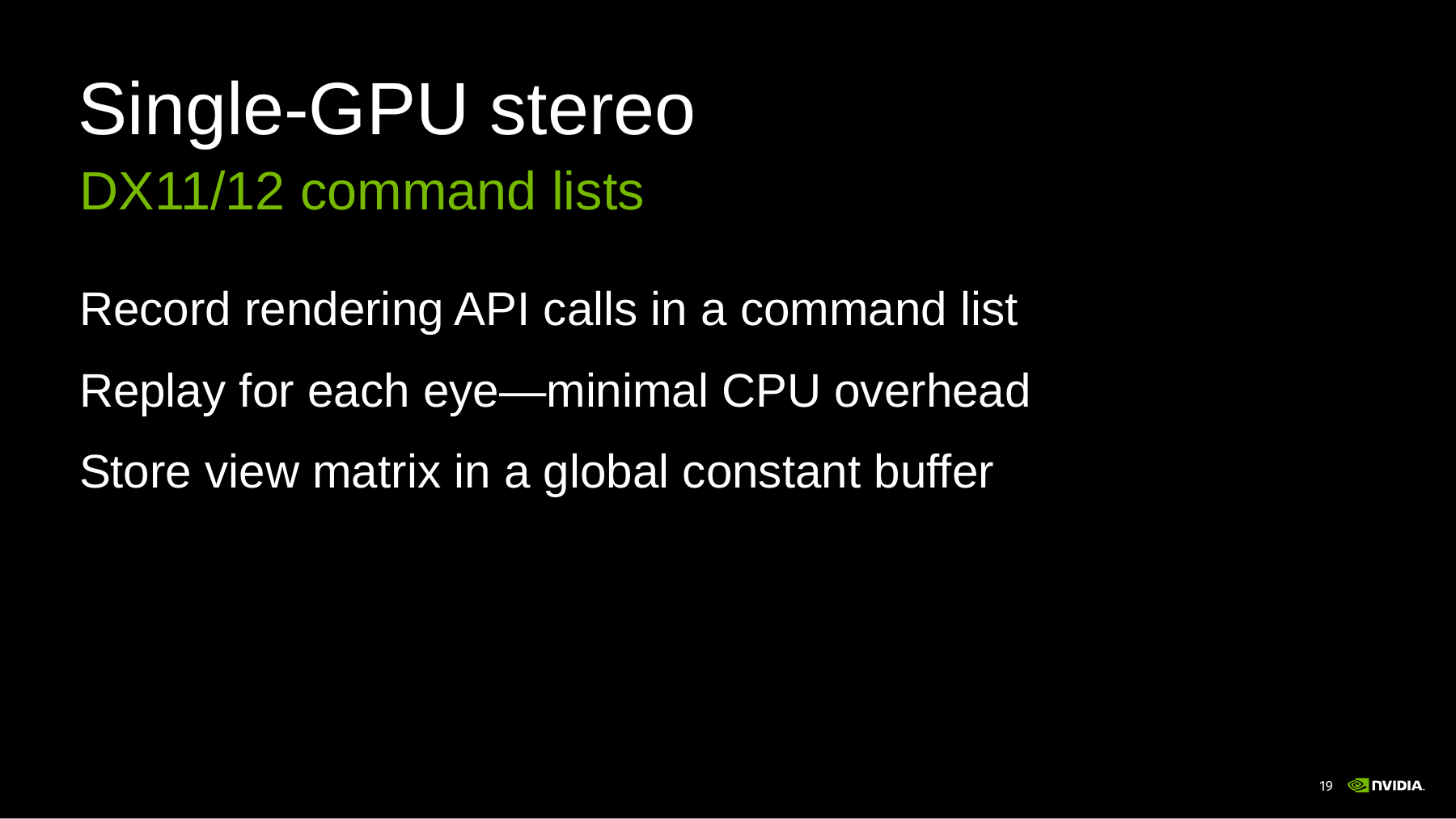

# Single-GPU stereo
DX11/12 command lists
Record rendering API calls in a command list
Replay for each eye—minimal CPU overhead
Store view matrix in a global constant buffer